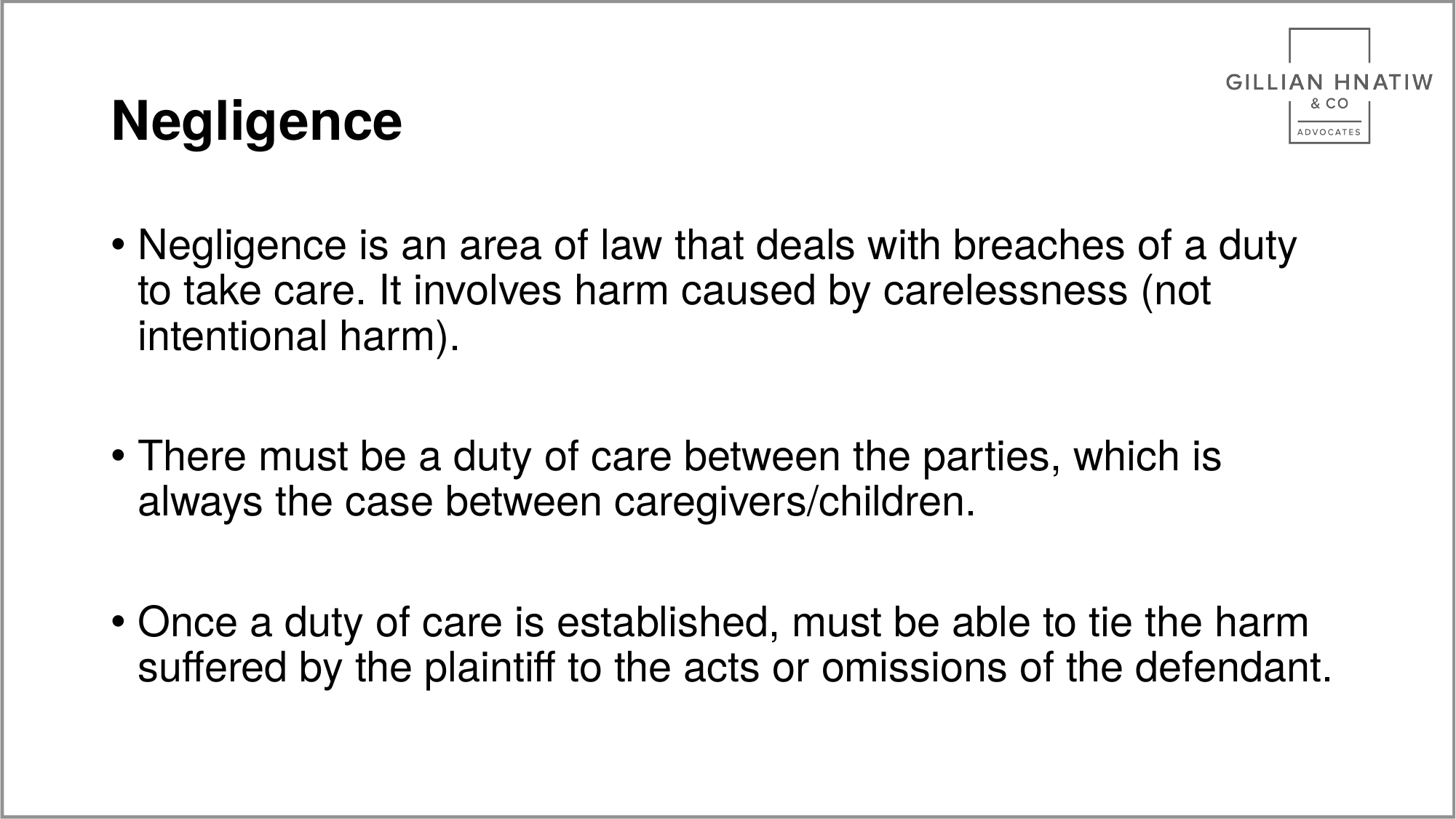

# Negligence
Negligence is an area of law that deals with breaches of a duty to take care. It involves harm caused by carelessness (not intentional harm).

There must be a duty of care between the parties, which is always the case between caregivers/children.

Once a duty of care is established, must be able to tie the harm suffered by the plaintiff to the acts or omissions of the defendant.